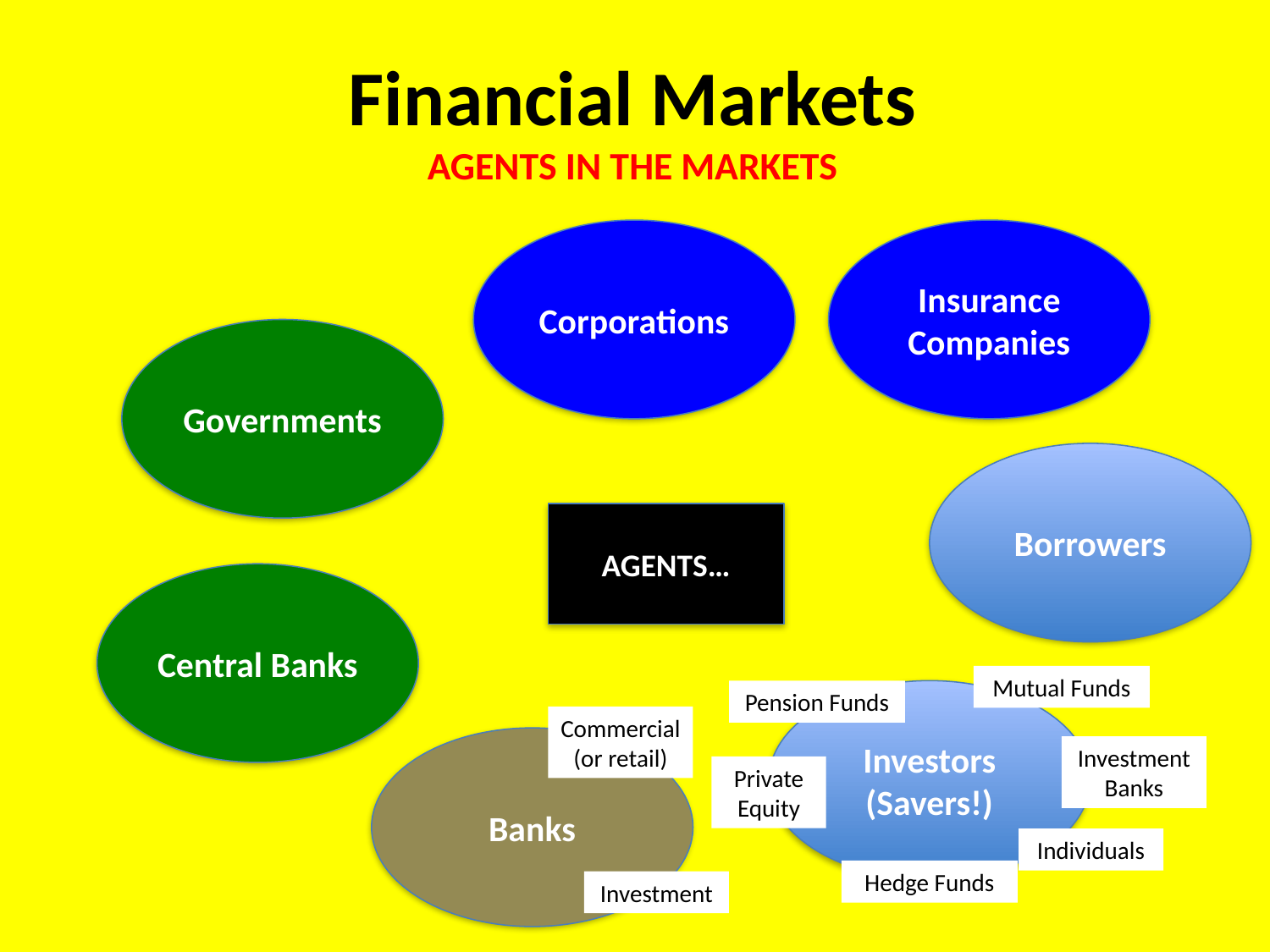

# Financial Markets AGENTS IN THE MARKETS
Corporations
Insurance Companies
Governments
Borrowers
AGENTS…
Central Banks
Mutual Funds
Pension Funds
Investors (Savers!)
Commercial (or retail)
Banks
Investment Banks
Private Equity
Individuals
Hedge Funds
Investment